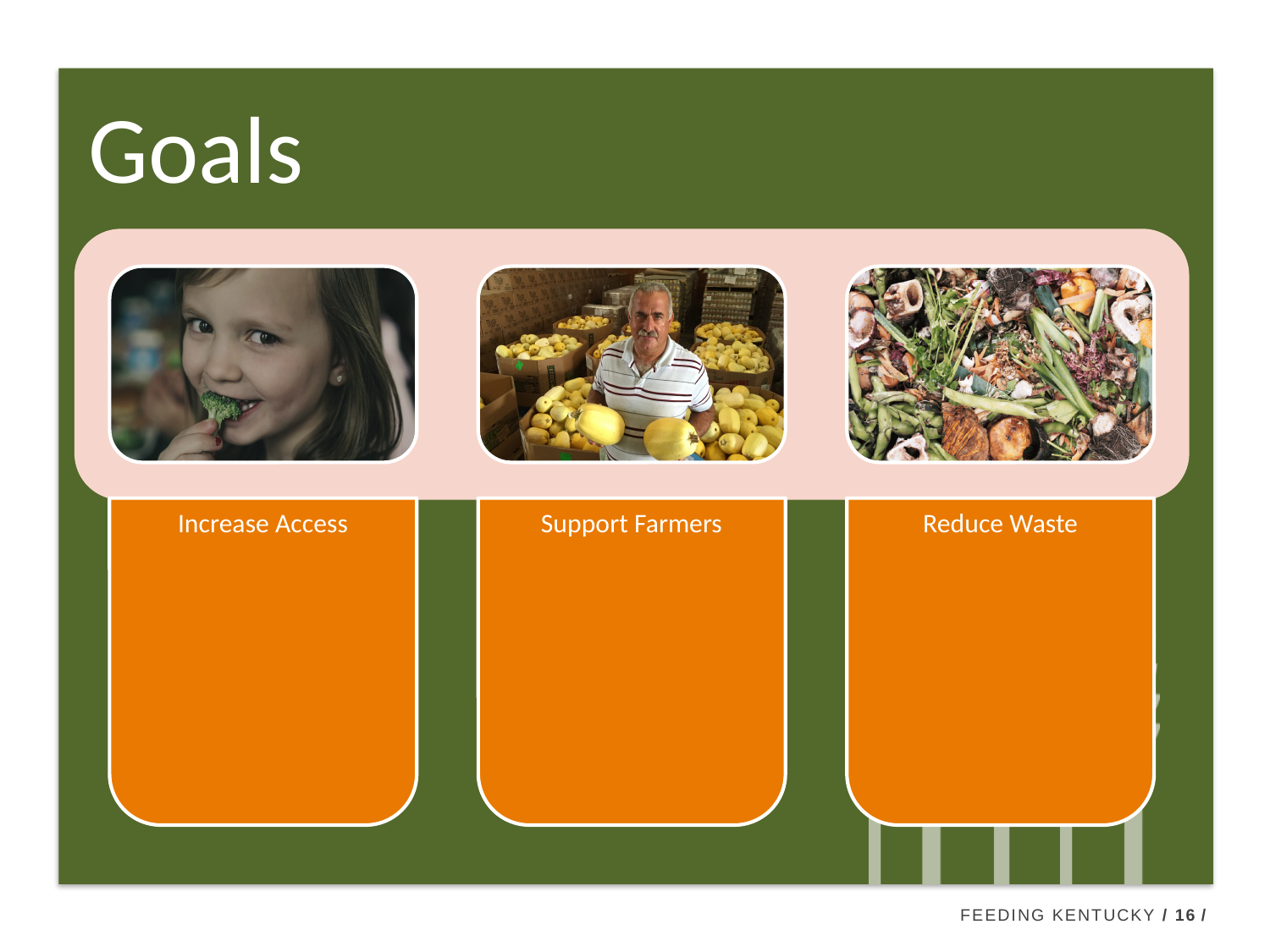

Goals
Increase Access
Support Farmers
Reduce Waste